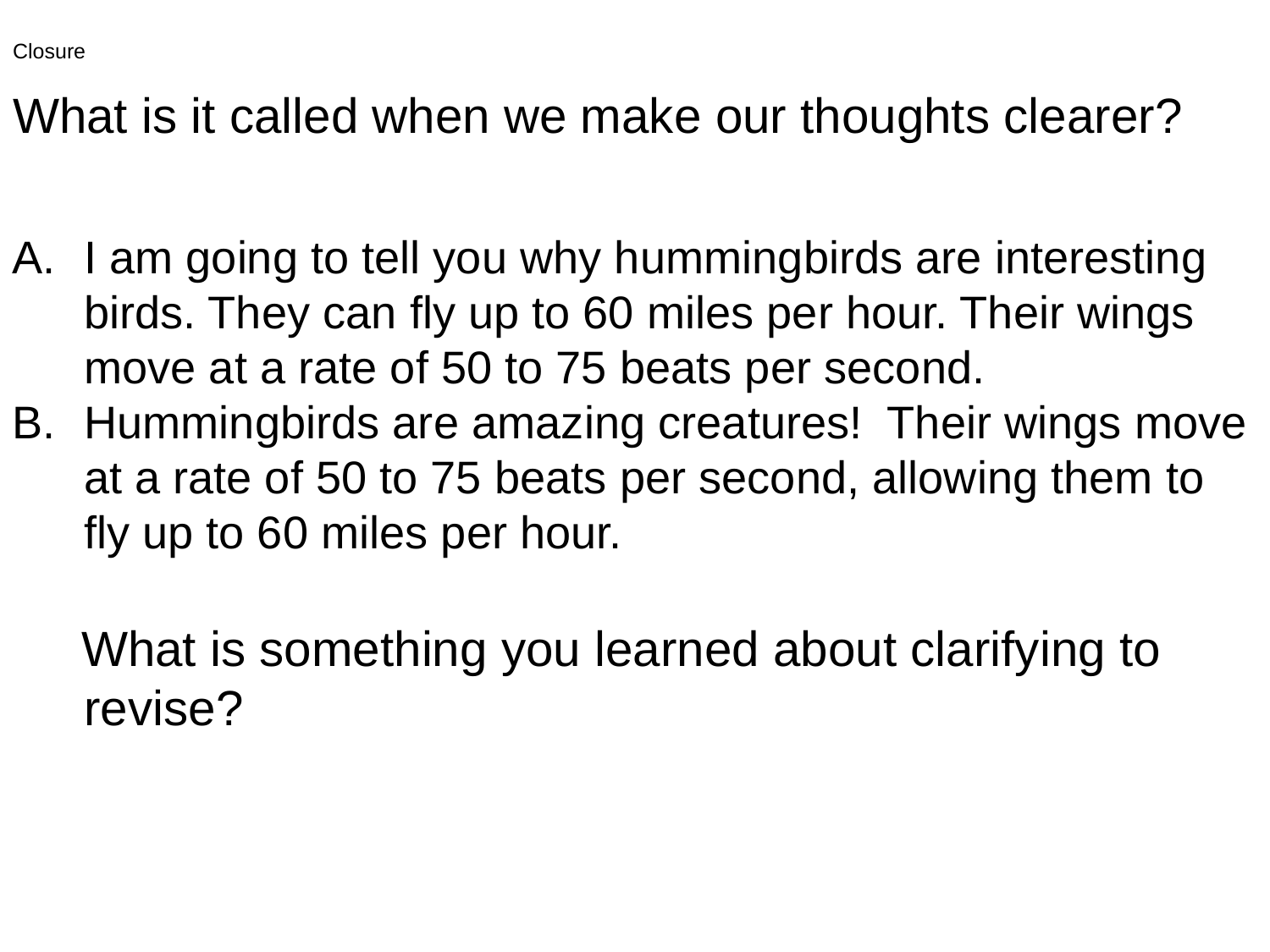

What is it called when we make our thoughts clearer?
Closure
I am going to tell you why hummingbirds are interesting birds. They can fly up to 60 miles per hour. Their wings move at a rate of 50 to 75 beats per second.
Hummingbirds are amazing creatures!  Their wings move at a rate of 50 to 75 beats per second, allowing them to fly up to 60 miles per hour.

     What is something you learned about clarifying to revise?